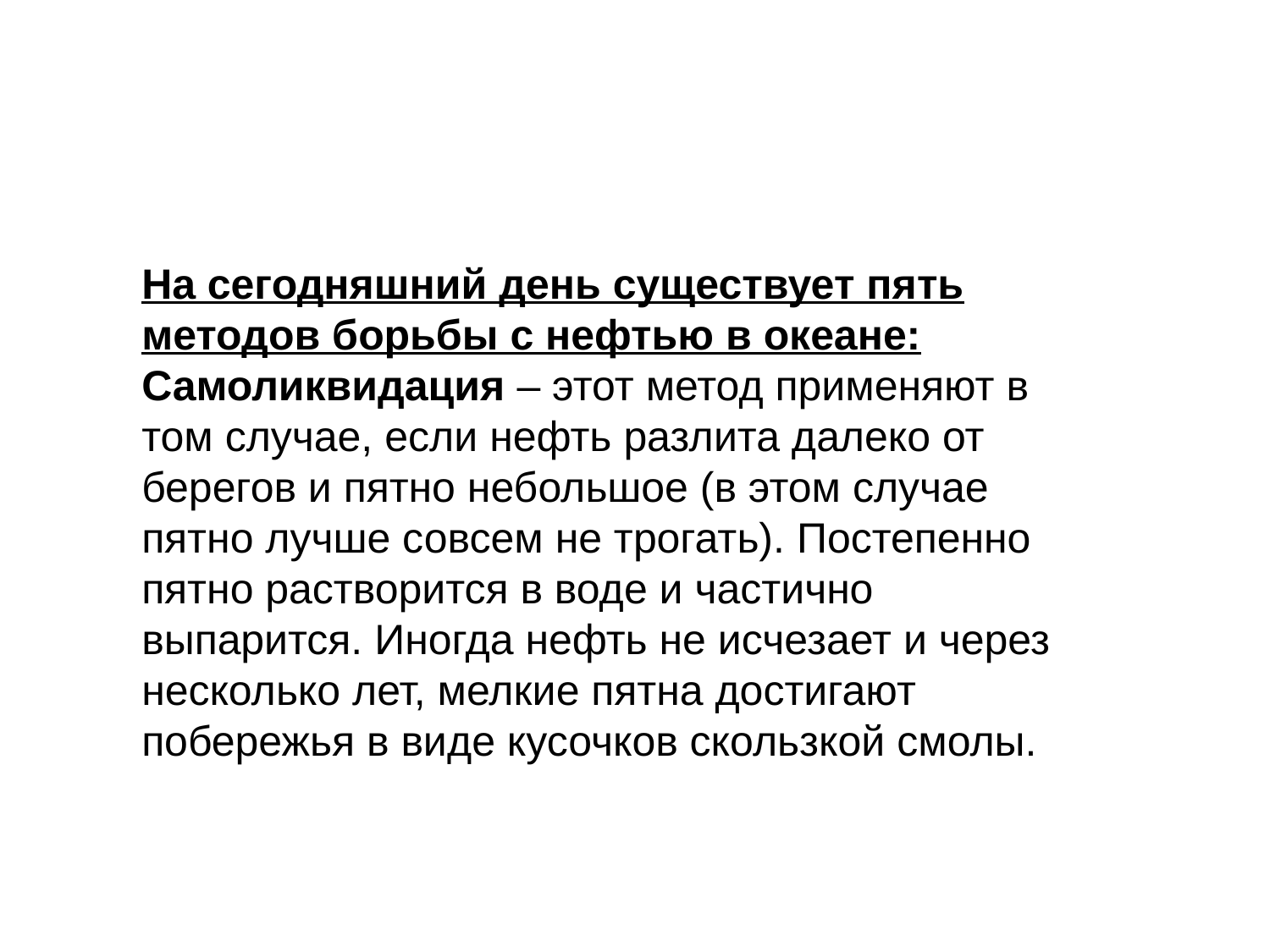

На сегодняшний день существует пять методов борьбы с нефтью в океане:
Самоликвидация – этот метод применяют в том случае, если нефть разлита далеко от берегов и пятно небольшое (в этом случае пятно лучше совсем не трогать). Постепенно пятно растворится в воде и частично выпарится. Иногда нефть не исчезает и через несколько лет, мелкие пятна достигают побережья в виде кусочков скользкой смолы.